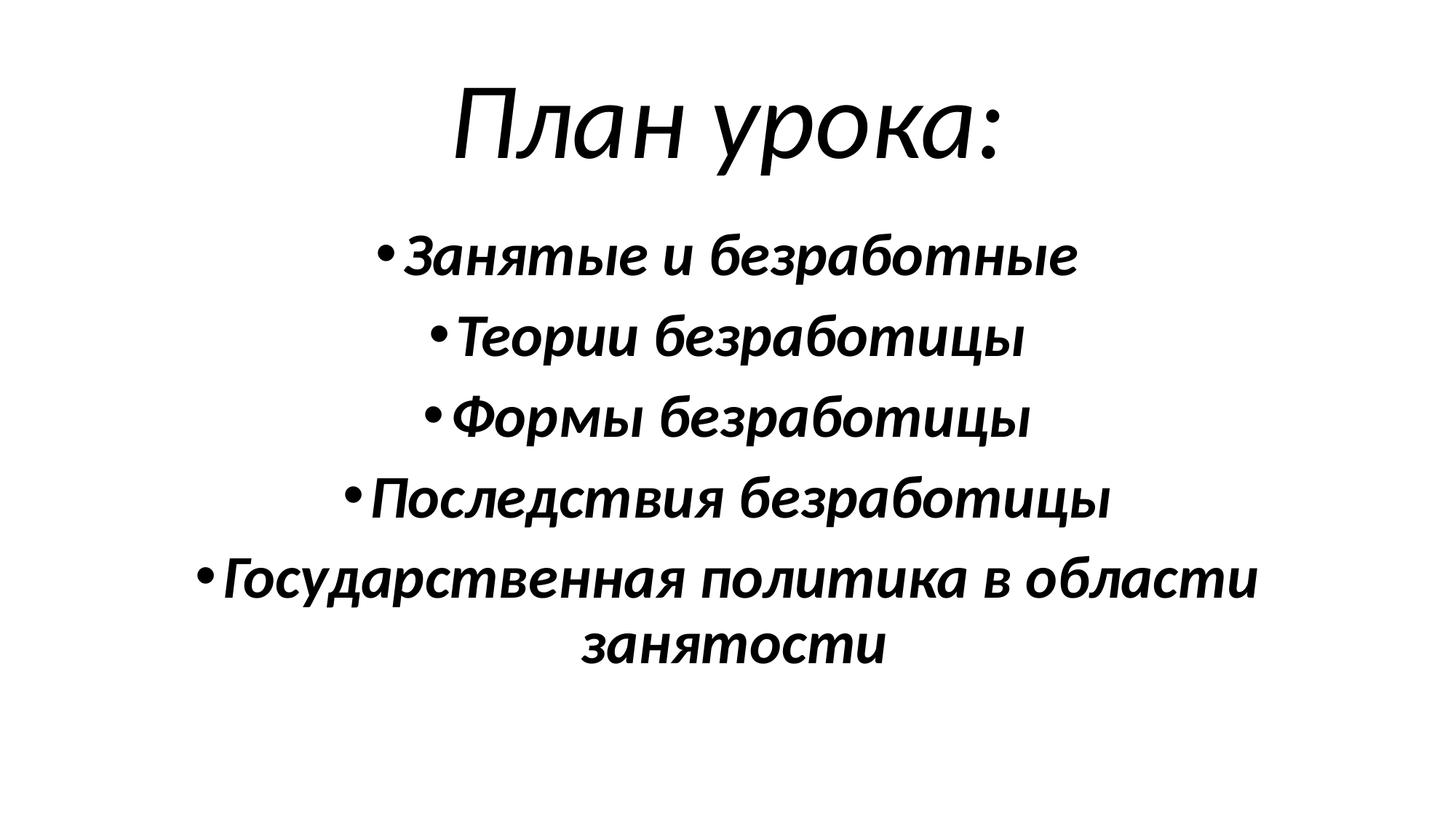

# План урока:
Занятые и безработные
Теории безработицы
Формы безработицы
Последствия безработицы
Государственная политика в области занятости